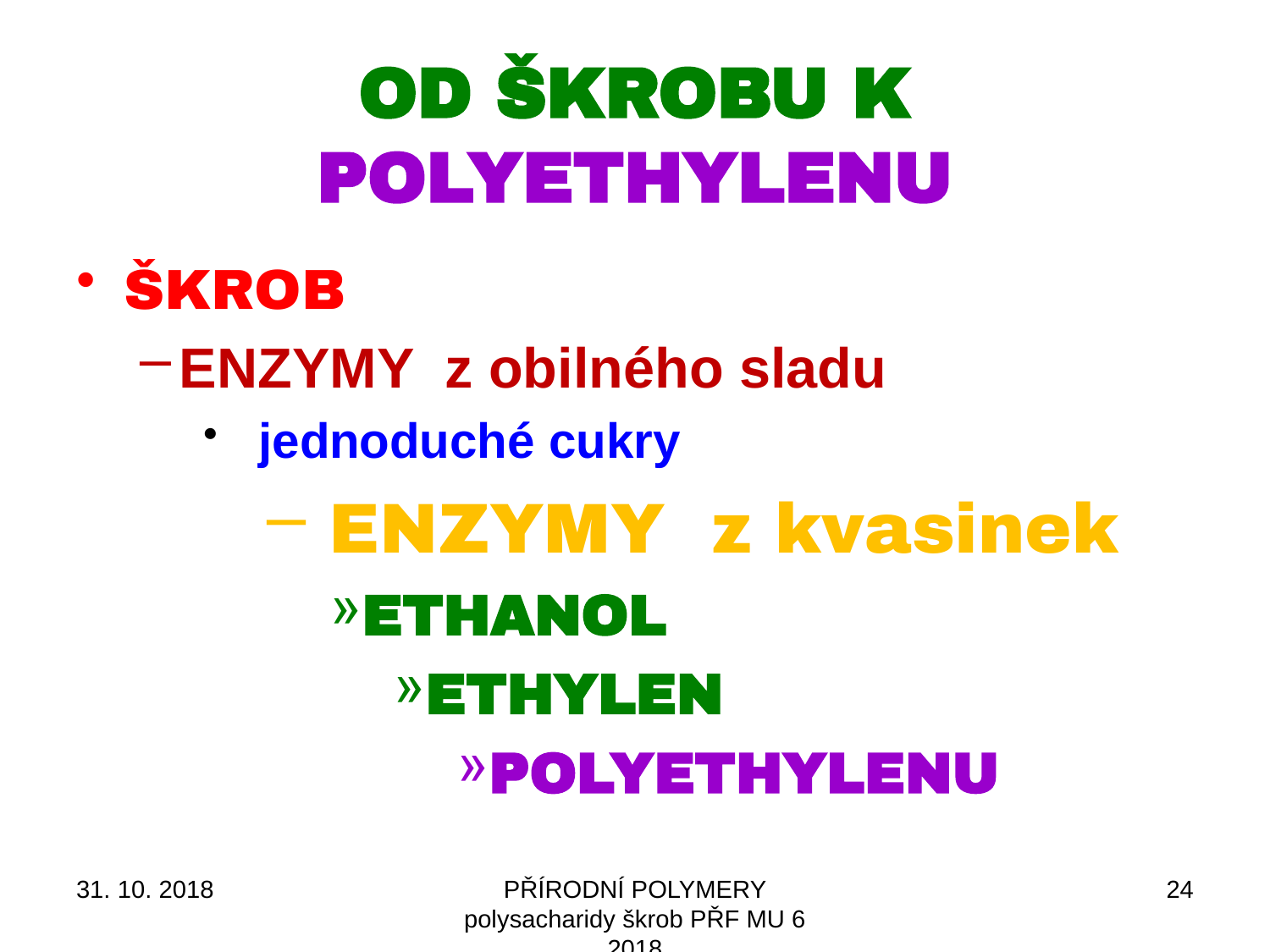

# Od škrobu k polyethylenu
ŠKROB
ENZYMY  z obilného sladu
  jednoduché cukry
 ENZYMY  z kvasinek
Ethanol
Ethylen
polyethylenu
31. 10. 2018
PŘÍRODNÍ POLYMERY polysacharidy škrob PŘF MU 6 2018
24